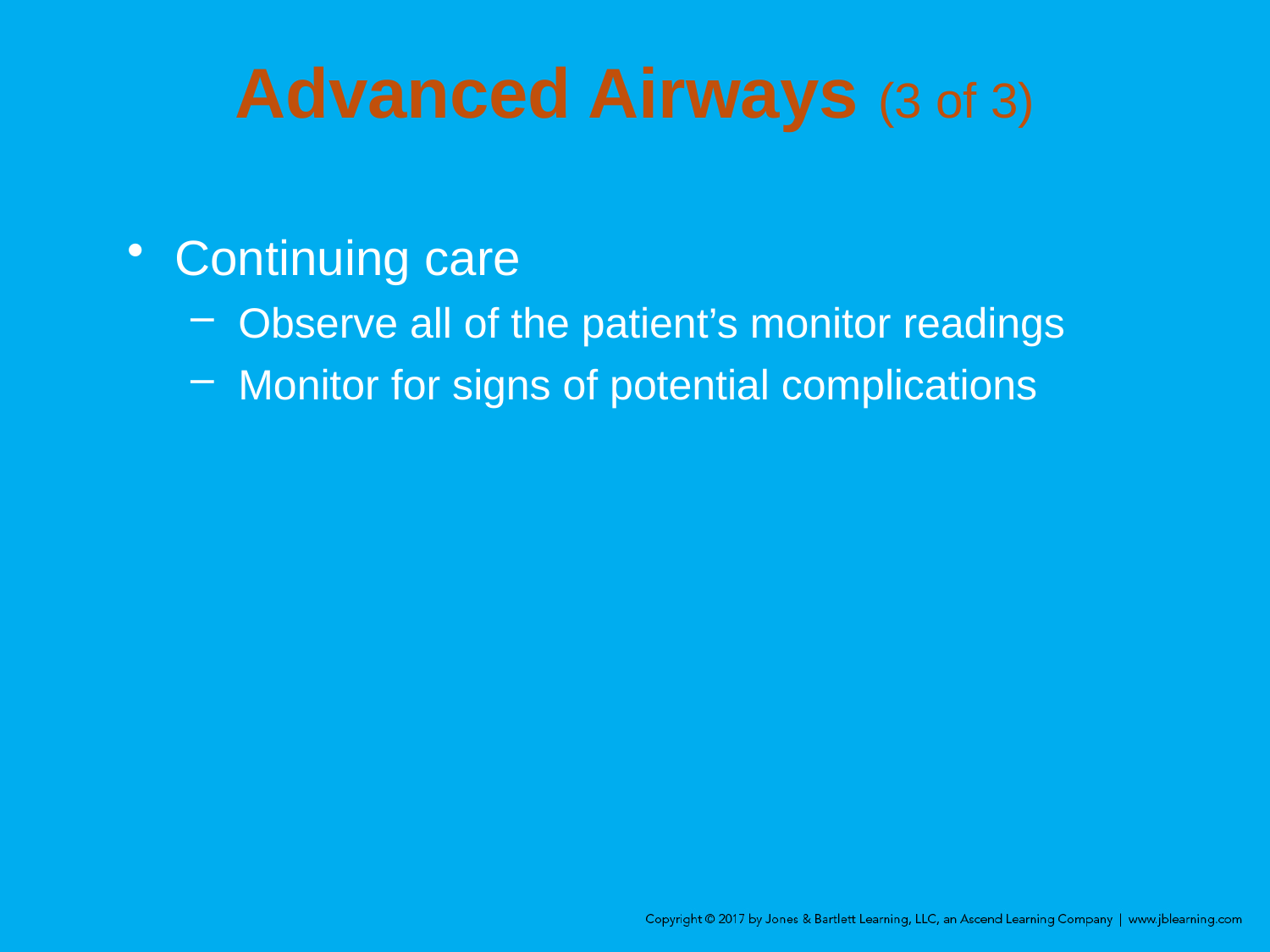

# Advanced Airways (3 of 3)
Continuing care
Observe all of the patient’s monitor readings
Monitor for signs of potential complications